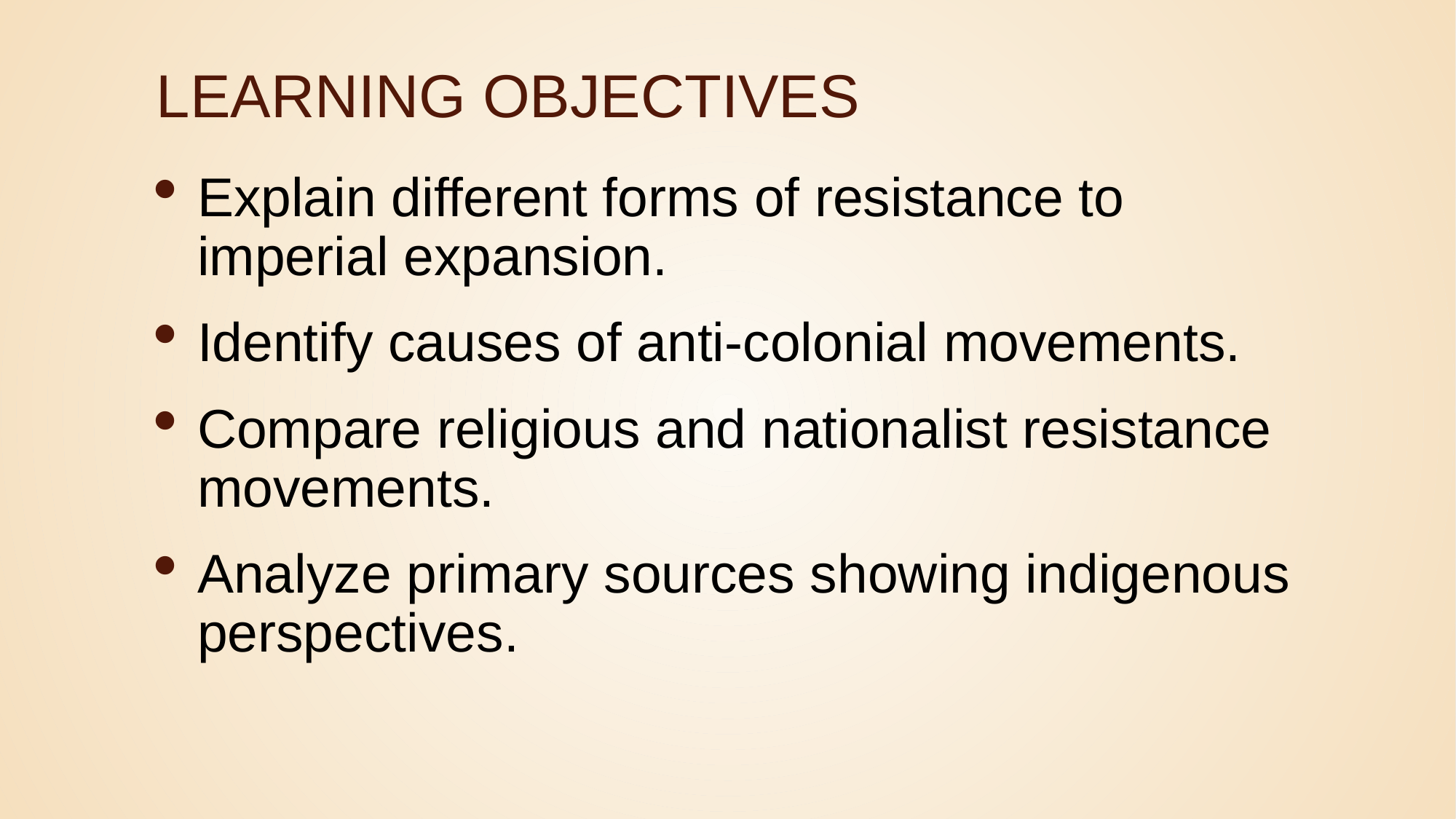

# Learning Objectives
Explain different forms of resistance to imperial expansion.
Identify causes of anti-colonial movements.
Compare religious and nationalist resistance movements.
Analyze primary sources showing indigenous perspectives.